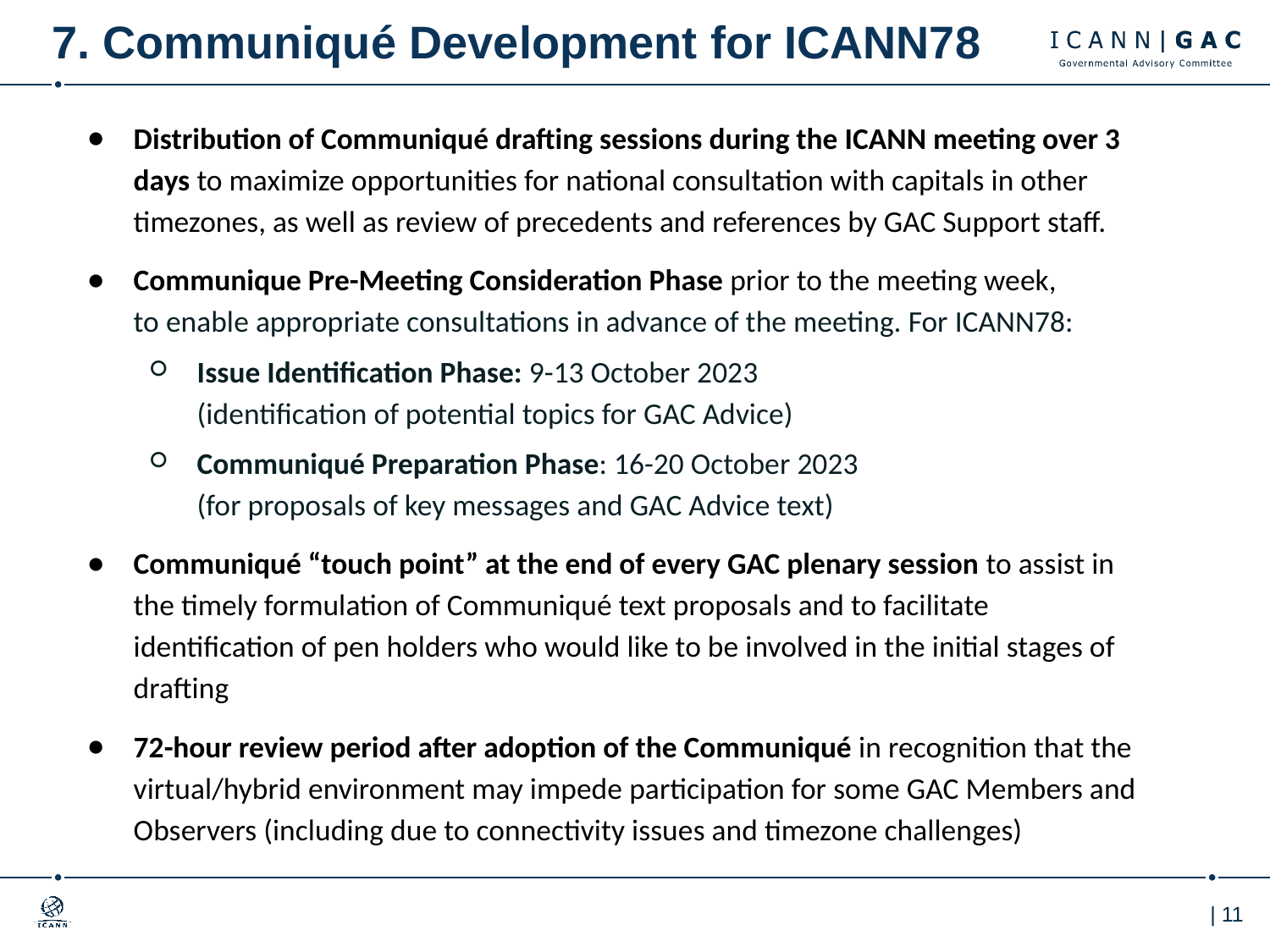

# 7. Communiqué Development for ICANN78
Distribution of Communiqué drafting sessions during the ICANN meeting over 3 days to maximize opportunities for national consultation with capitals in other timezones, as well as review of precedents and references by GAC Support staff.
Communique Pre-Meeting Consideration Phase prior to the meeting week,
to enable appropriate consultations in advance of the meeting. For ICANN78:
Issue Identification Phase: 9-13 October 2023
(identification of potential topics for GAC Advice)
Communiqué Preparation Phase: 16-20 October 2023
(for proposals of key messages and GAC Advice text)
Communiqué “touch point” at the end of every GAC plenary session to assist in the timely formulation of Communiqué text proposals and to facilitate identification of pen holders who would like to be involved in the initial stages of drafting
72-hour review period after adoption of the Communiqué in recognition that the virtual/hybrid environment may impede participation for some GAC Members and Observers (including due to connectivity issues and timezone challenges)